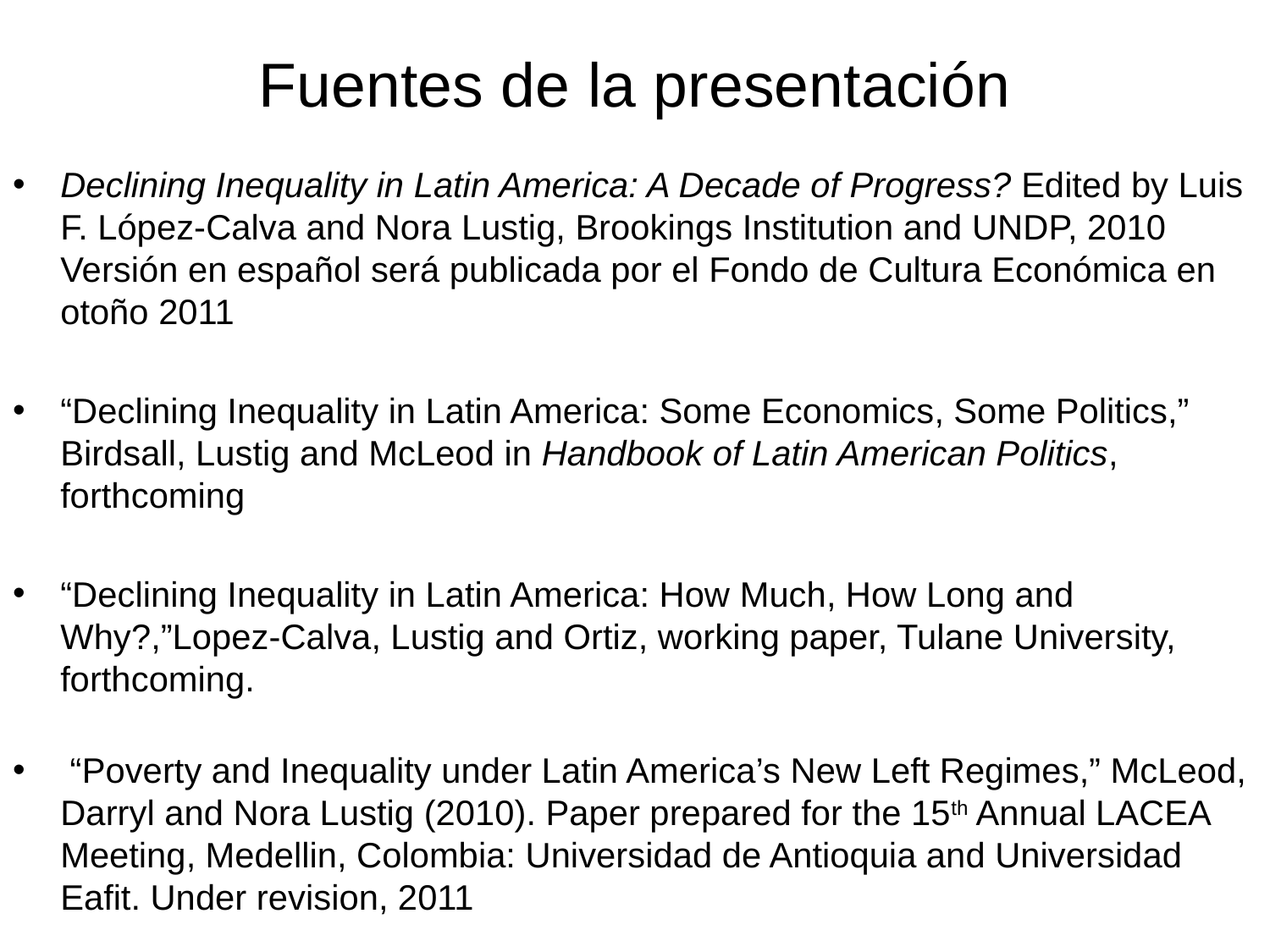

# Fuentes de la presentación
Declining Inequality in Latin America: A Decade of Progress? Edited by Luis F. López-Calva and Nora Lustig, Brookings Institution and UNDP, 2010
Versión en español será publicada por el Fondo de Cultura Económica en otoño 2011

“Declining Inequality in Latin America: Some Economics, Some Politics,” Birdsall, Lustig and McLeod in Handbook of Latin American Politics, forthcoming

“Declining Inequality in Latin America: How Much, How Long and Why?,”Lopez-Calva, Lustig and Ortiz, working paper, Tulane University, forthcoming.Ho
 “Poverty and Inequality under Latin America’s New Left Regimes,” McLeod, Darryl and Nora Lustig (2010). Paper prepared for the 15th Annual LACEA Meeting, Medellin, Colombia: Universidad de Antioquia and Universidad Eafit. Under revision, 2011